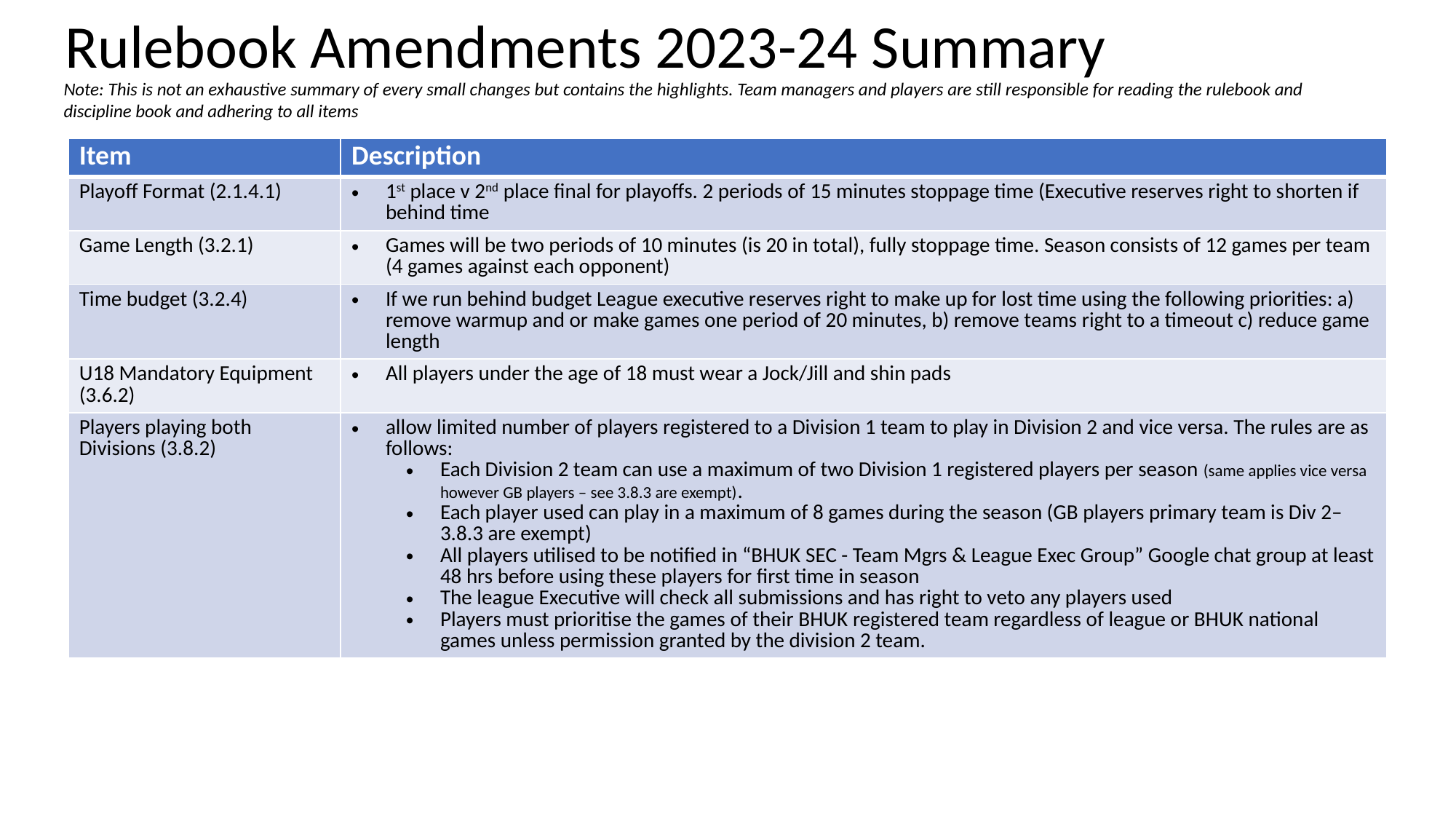

# Rulebook Amendments 2023-24 Summary
Note: This is not an exhaustive summary of every small changes but contains the highlights. Team managers and players are still responsible for reading the rulebook and discipline book and adhering to all items
| Item | Description |
| --- | --- |
| Playoff Format (2.1.4.1) | 1st place v 2nd place final for playoffs. 2 periods of 15 minutes stoppage time (Executive reserves right to shorten if behind time |
| Game Length (3.2.1) | Games will be two periods of 10 minutes (is 20 in total), fully stoppage time. Season consists of 12 games per team (4 games against each opponent) |
| Time budget (3.2.4) | If we run behind budget League executive reserves right to make up for lost time using the following priorities: a) remove warmup and or make games one period of 20 minutes, b) remove teams right to a timeout c) reduce game length |
| U18 Mandatory Equipment (3.6.2) | All players under the age of 18 must wear a Jock/Jill and shin pads |
| Players playing both Divisions (3.8.2) | allow limited number of players registered to a Division 1 team to play in Division 2 and vice versa. The rules are as follows: Each Division 2 team can use a maximum of two Division 1 registered players per season (same applies vice versa however GB players – see 3.8.3 are exempt). Each player used can play in a maximum of 8 games during the season (GB players primary team is Div 2– 3.8.3 are exempt) All players utilised to be notified in “BHUK SEC - Team Mgrs & League Exec Group” Google chat group at least 48 hrs before using these players for first time in season The league Executive will check all submissions and has right to veto any players used Players must prioritise the games of their BHUK registered team regardless of league or BHUK national games unless permission granted by the division 2 team. |